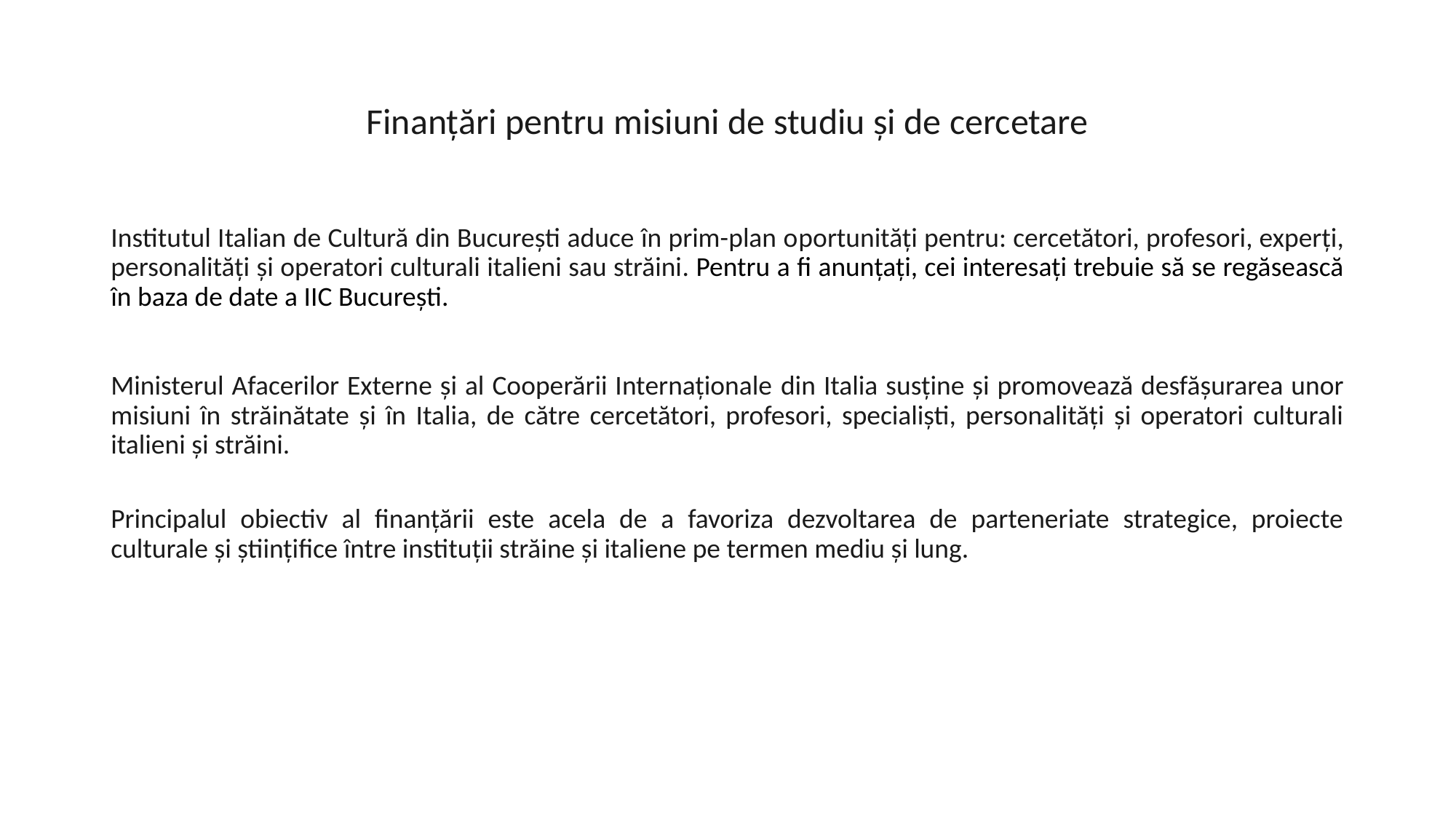

# Finanțări pentru misiuni de studiu și de cercetare
Institutul Italian de Cultură din București aduce în prim-plan oportunități pentru: cercetători, profesori, experți, personalități și operatori culturali italieni sau străini. Pentru a fi anunțați, cei interesați trebuie să se regăsească în baza de date a IIC București.

Ministerul Afacerilor Externe și al Cooperării Internaționale din Italia susține și promovează desfășurarea unor misiuni în străinătate și în Italia, de către cercetători, profesori, specialiști, personalități și operatori culturali italieni și străini.
Principalul obiectiv al finanțării este acela de a favoriza dezvoltarea de parteneriate strategice, proiecte culturale și științifice între instituții străine și italiene pe termen mediu și lung.